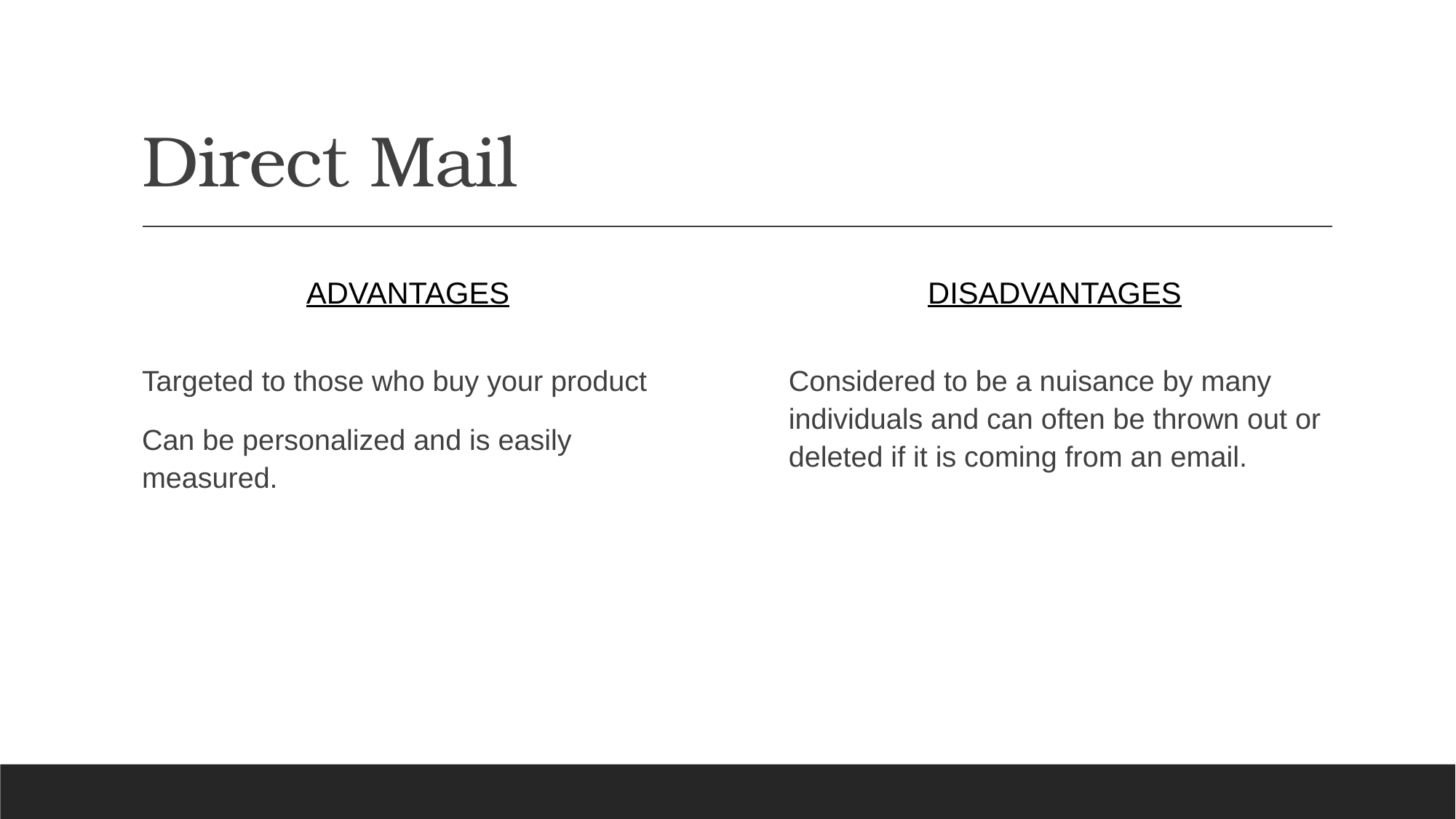

# Direct Mail
Advantages
Disadvantages
Considered to be a nuisance by many individuals and can often be thrown out or deleted if it is coming from an email.
Targeted to those who buy your product
Can be personalized and is easily measured.